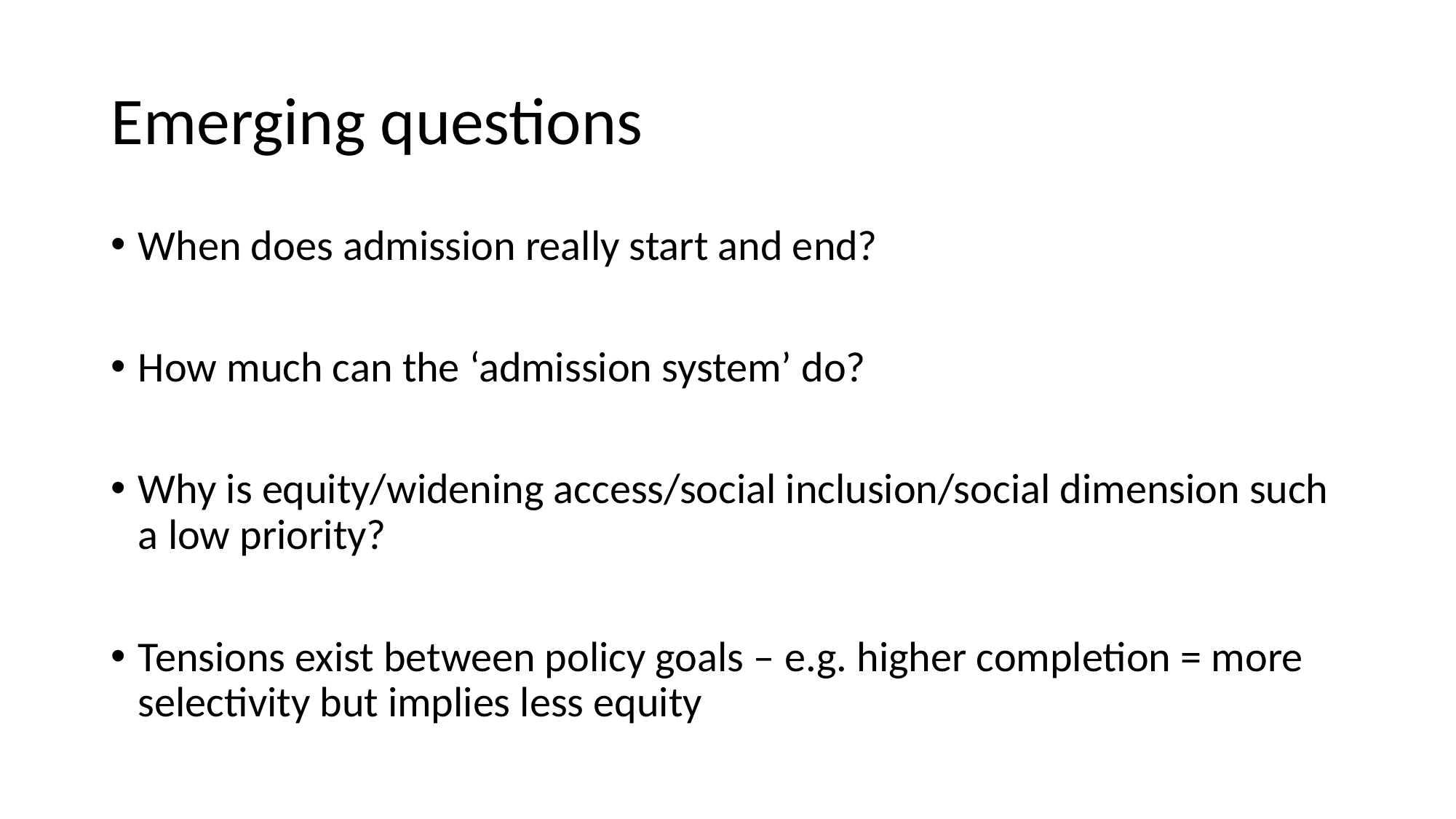

# Emerging questions
When does admission really start and end?

How much can the ‘admission system’ do?

Why is equity/widening access/social inclusion/social dimension such a low priority?

Tensions exist between policy goals – e.g. higher completion = more selectivity but implies less equity